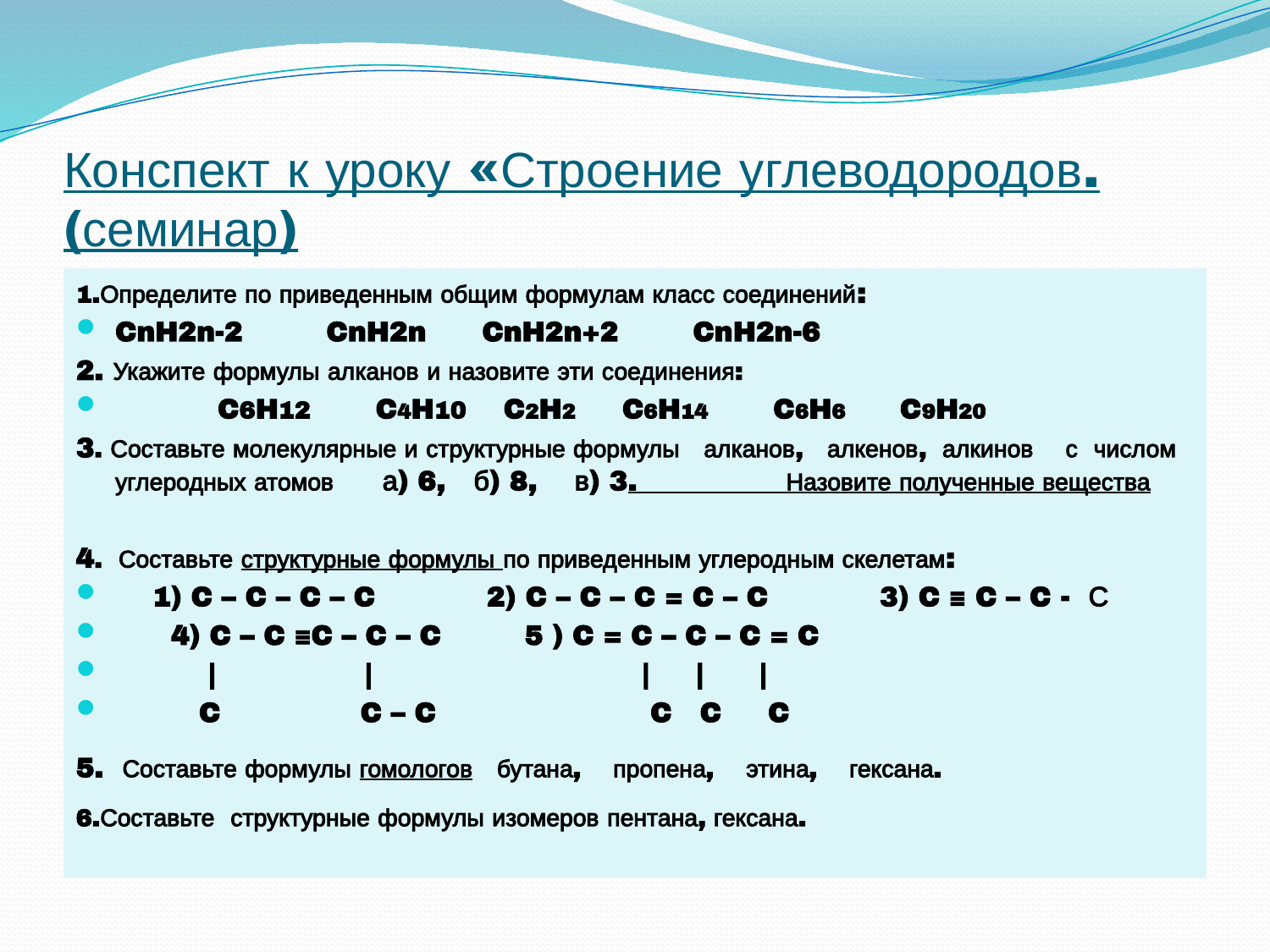

# Конспект к уроку «Строение углеводородов. (семинар)
1.Определите по приведенным общим формулам класс соединений:
CnH2n-2         CnH2n      CnH2n+2        CnH2n-6
2. Укажите формулы алканов и назовите эти соединения:
           C6H12       C4H10    C2H2     C6H14       C6H6      C9H20
3. Составьте молекулярные и структурные формулы   алканов,   алкенов,  алкинов    с  числом углеродных атомов      а) 6,   б) 8,    в) 3.                Назовите полученные вещества

4.  Составьте структурные формулы по приведенным углеродным скелетам:
    1) C – C – C – C            2) C – C – C = C – C            3) C ≡ C – C -  С
      4) C – C ≡C – C – C         5 ) C = C – C – C = C
          |                |                             |     |      |
         C               C – C                       C   C     C
5.  Составьте формулы гомологов   бутана,    пропена,    этина,    гексана.
6.Составьте  структурные формулы изомеров пентана, гексана.